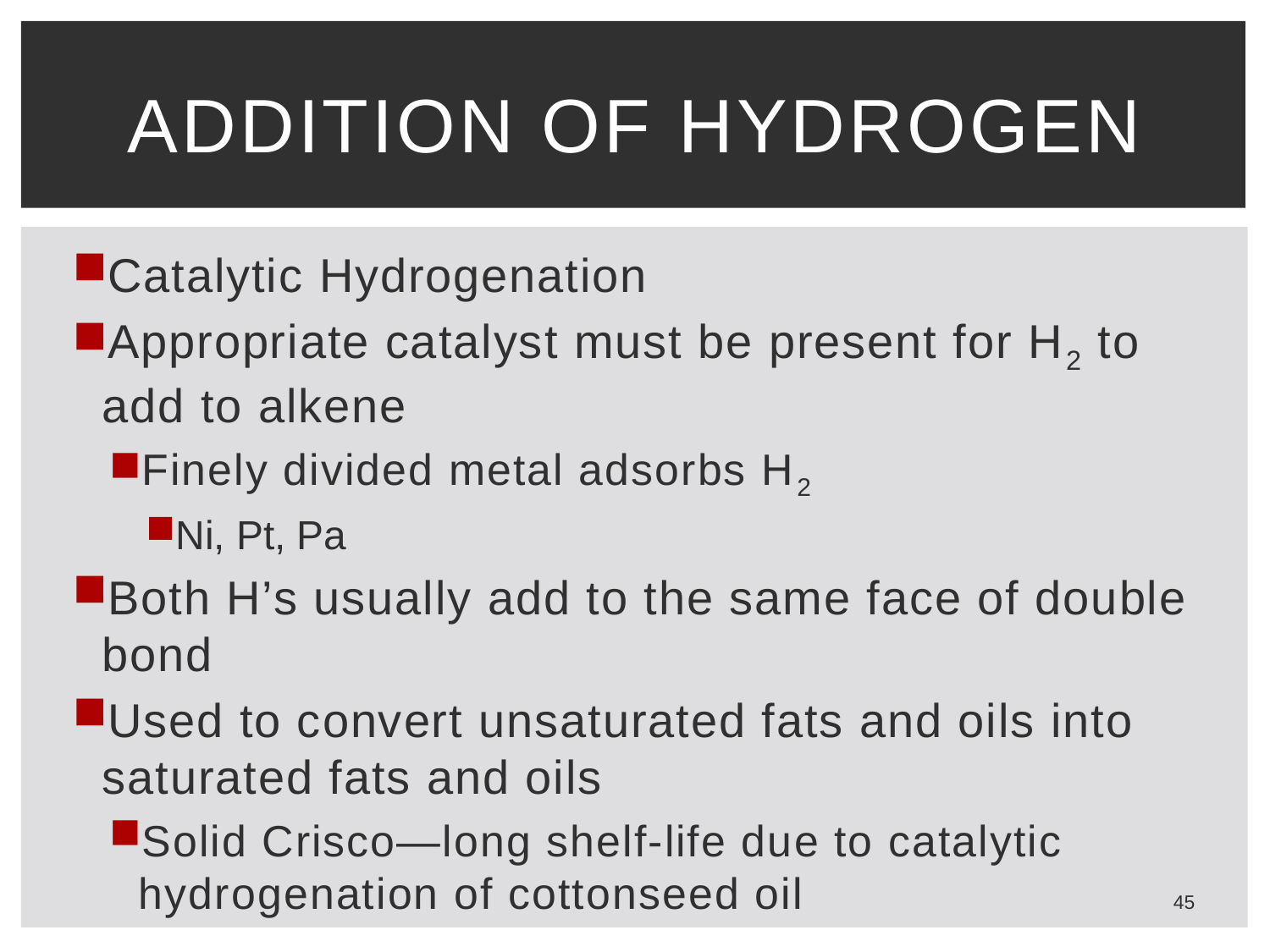

# Addition of hydrogen
Catalytic Hydrogenation
Appropriate catalyst must be present for H2 to add to alkene
Finely divided metal adsorbs H2
Ni, Pt, Pa
Both H’s usually add to the same face of double bond
Used to convert unsaturated fats and oils into saturated fats and oils
Solid Crisco—long shelf-life due to catalytic hydrogenation of cottonseed oil

45